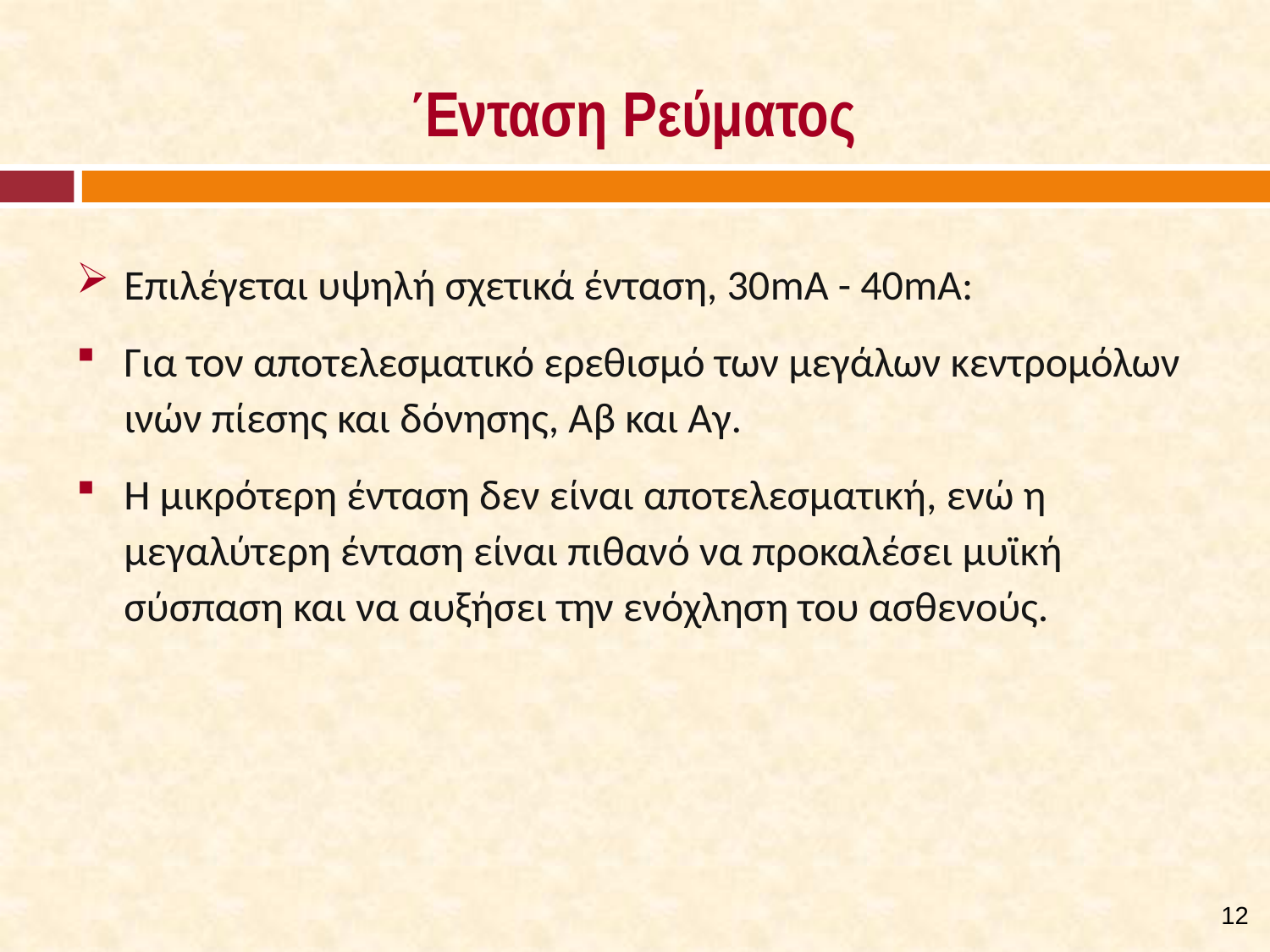

# Ένταση Ρεύματος
Επιλέγεται υψηλή σχετικά ένταση, 30mA - 40mA:
Για τον αποτελεσματικό ερεθισμό των μεγάλων κεντρομόλων ινών πίεσης και δόνησης, Αβ και Αγ.
Η μικρότερη ένταση δεν είναι αποτελεσματική, ενώ η μεγαλύτερη ένταση είναι πιθανό να προκαλέσει μυϊκή σύσπαση και να αυξήσει την ενόχληση του ασθενούς.
12